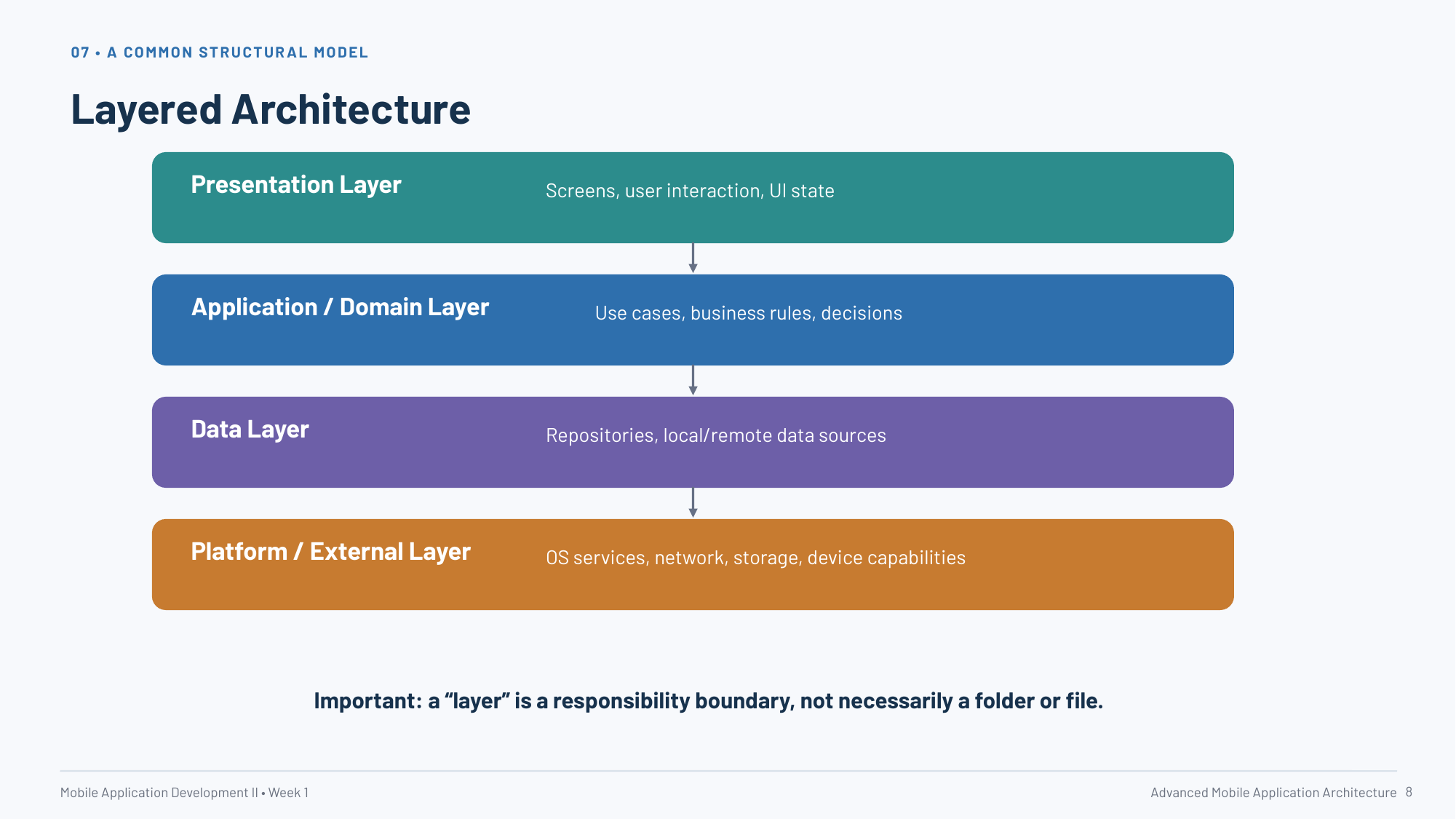

07 • A COMMON STRUCTURAL MODEL
Layered Architecture

Presentation Layer
Screens, user interaction, UI state

Application / Domain Layer
Use cases, business rules, decisions

Data Layer
Repositories, local/remote data sources

Platform / External Layer
OS services, network, storage, device capabilities
Important: a “layer” is a responsibility boundary, not necessarily a folder or file.
8